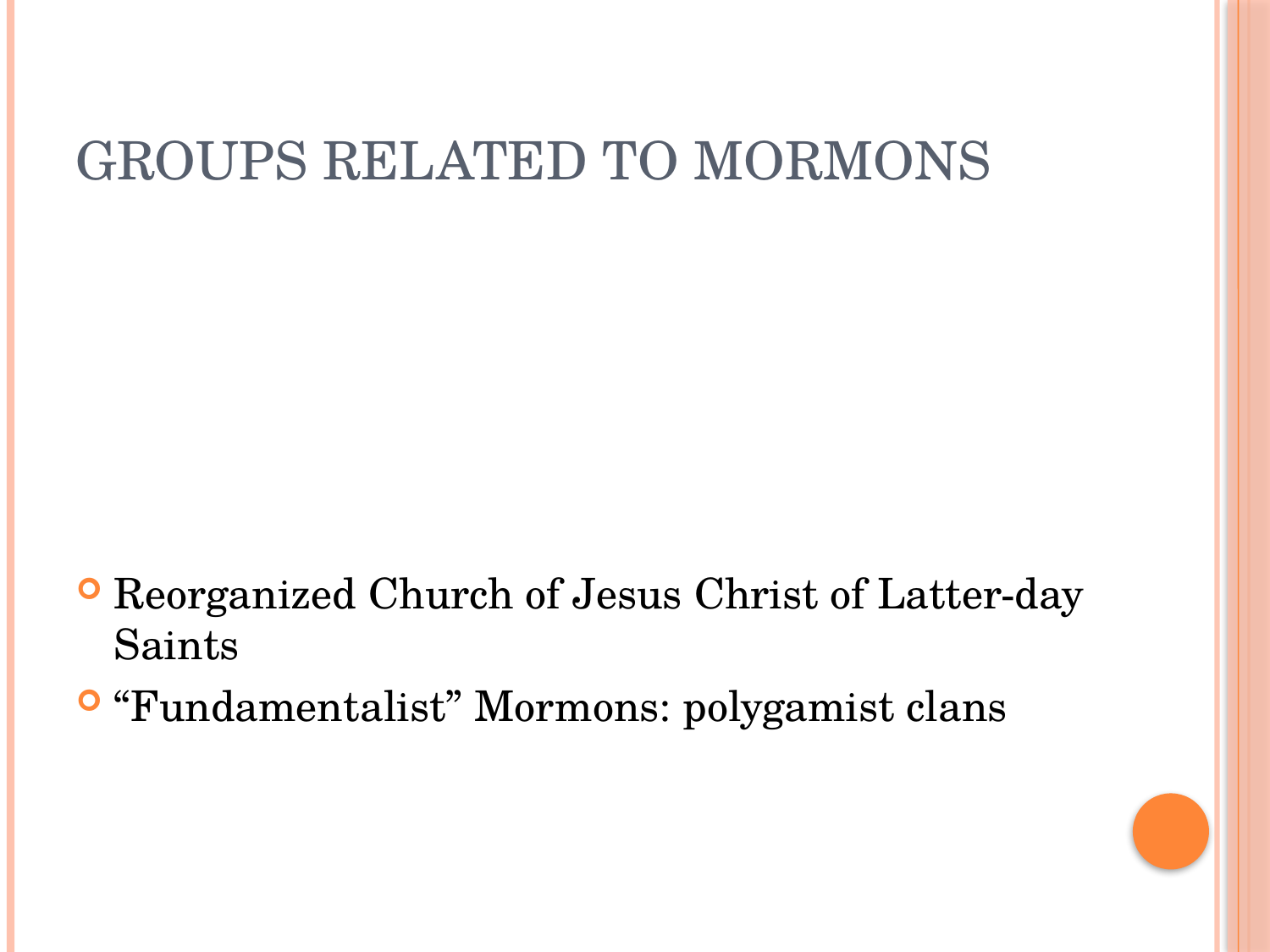

# Groups related to Mormons
Reorganized Church of Jesus Christ of Latter-day Saints
“Fundamentalist” Mormons: polygamist clans